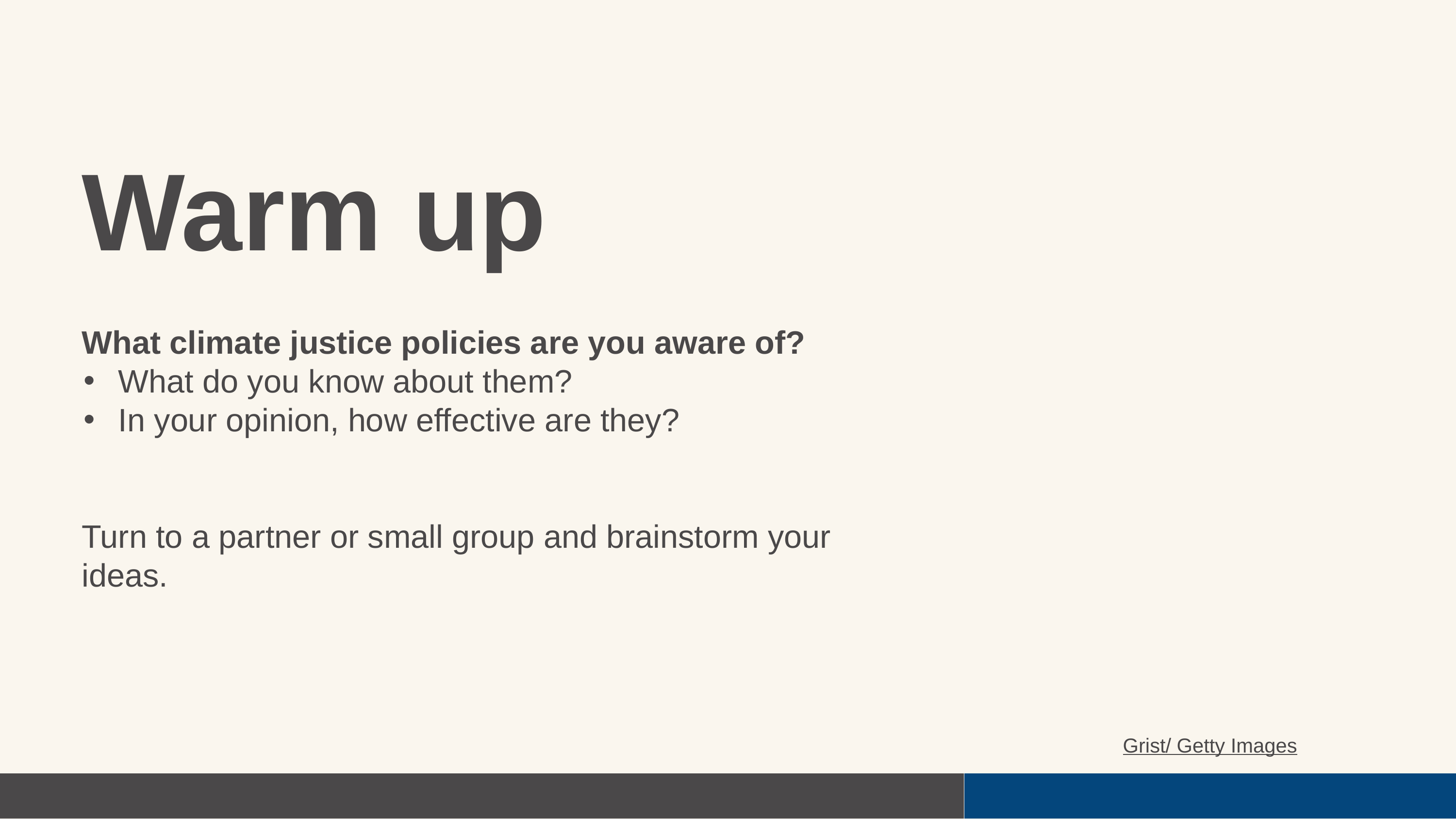

Warm up
What climate justice policies are you aware of?
What do you know about them?
In your opinion, how effective are they?

Turn to a partner or small group and brainstorm your ideas.
Grist/ Getty Images